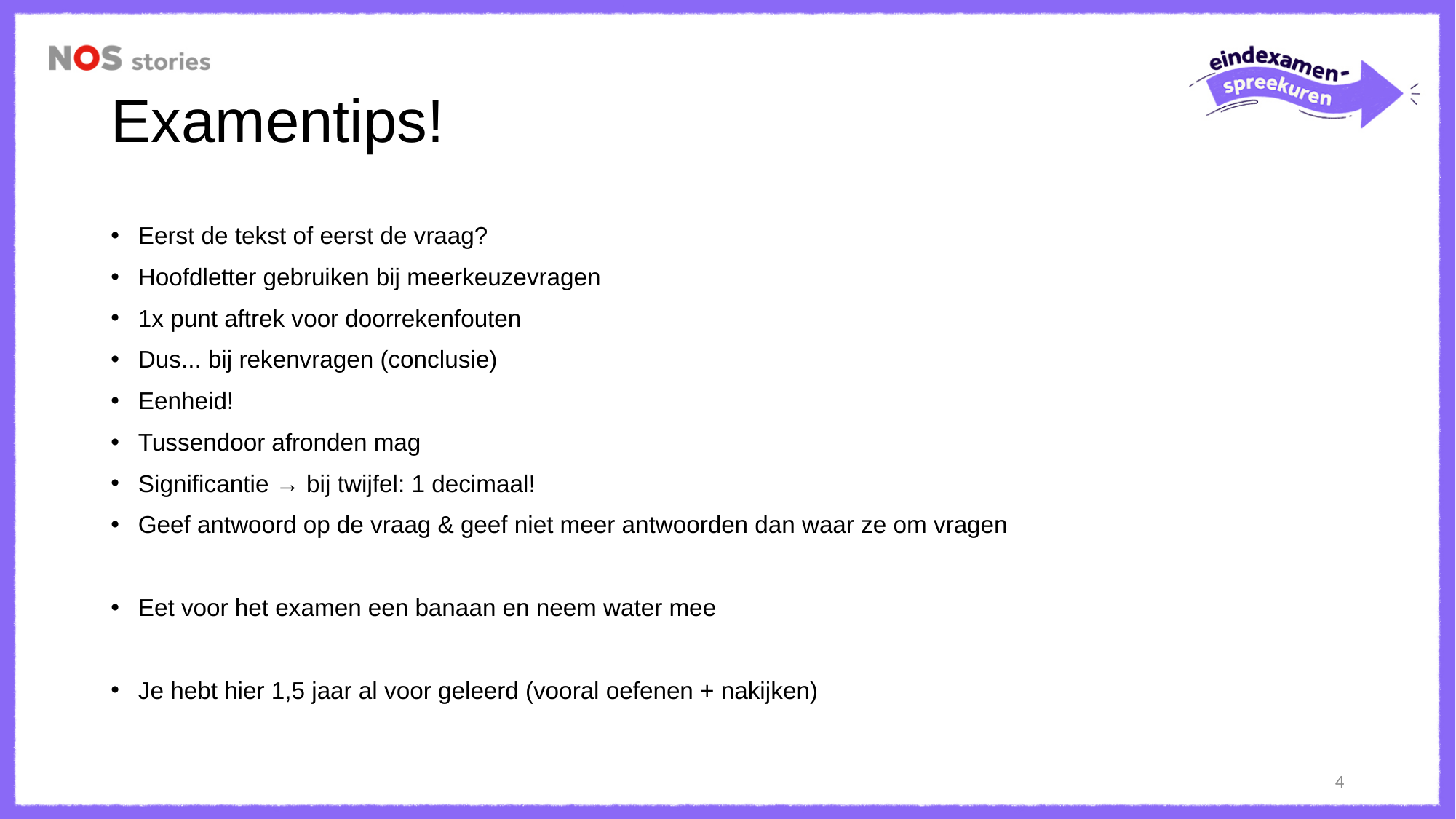

# Examentips!
Eerst de tekst of eerst de vraag?
Hoofdletter gebruiken bij meerkeuzevragen
1x punt aftrek voor doorrekenfouten
Dus... bij rekenvragen (conclusie)
Eenheid!
Tussendoor afronden mag
Significantie → bij twijfel: 1 decimaal!
Geef antwoord op de vraag & geef niet meer antwoorden dan waar ze om vragen

Eet voor het examen een banaan en neem water mee

Je hebt hier 1,5 jaar al voor geleerd (vooral oefenen + nakijken)

4